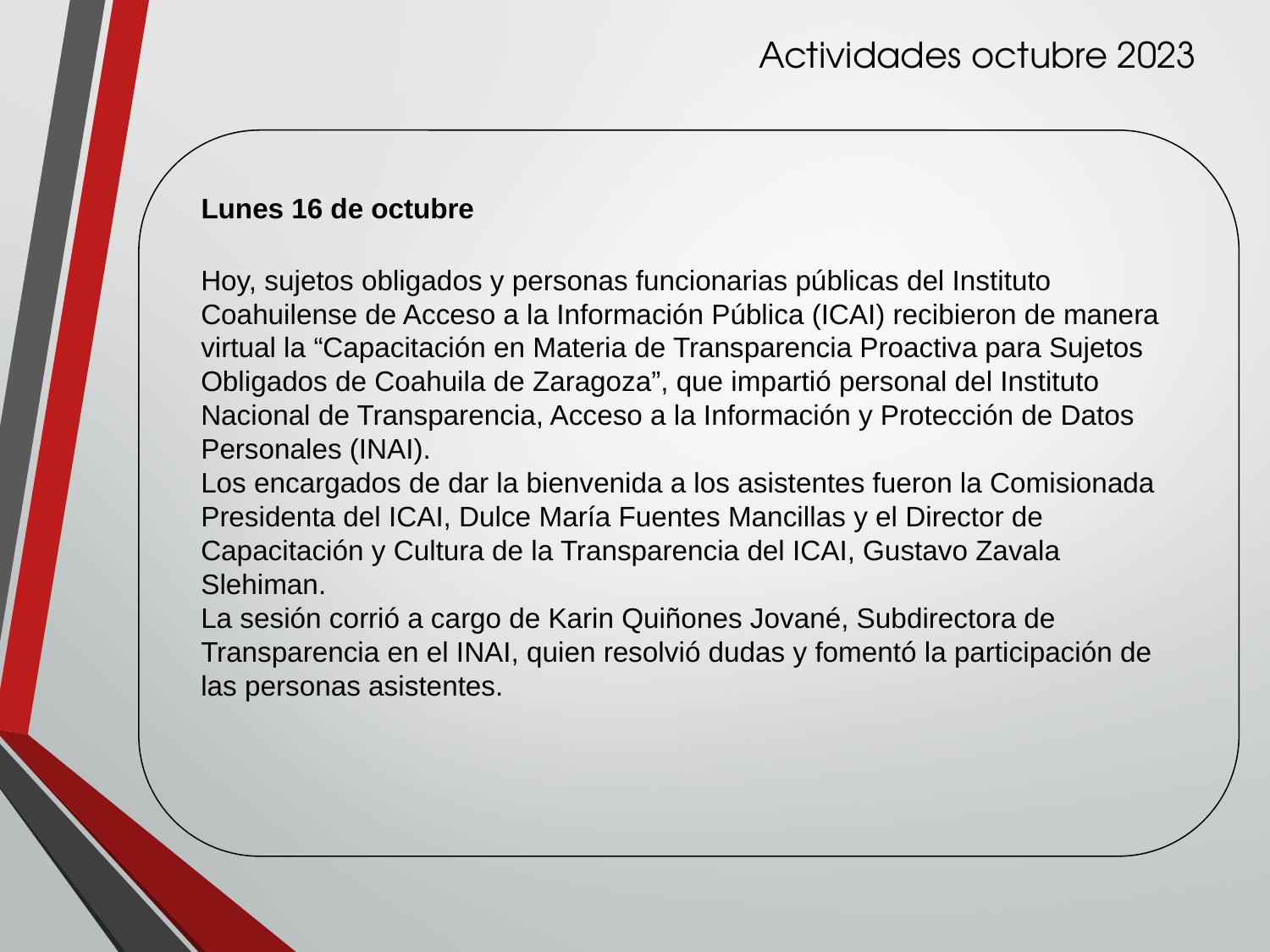

Actividades octubre 2023

Lunes 16 de octubre
Hoy, sujetos obligados y personas funcionarias públicas del Instituto Coahuilense de Acceso a la Información Pública (ICAI) recibieron de manera virtual la “Capacitación en Materia de Transparencia Proactiva para Sujetos Obligados de Coahuila de Zaragoza”, que impartió personal del Instituto Nacional de Transparencia, Acceso a la Información y Protección de Datos Personales (INAI).
Los encargados de dar la bienvenida a los asistentes fueron la Comisionada Presidenta del ICAI, Dulce María Fuentes Mancillas y el Director de Capacitación y Cultura de la Transparencia del ICAI, Gustavo Zavala Slehiman.
La sesión corrió a cargo de Karin Quiñones Jované, Subdirectora de Transparencia en el INAI, quien resolvió dudas y fomentó la participación de las personas asistentes.